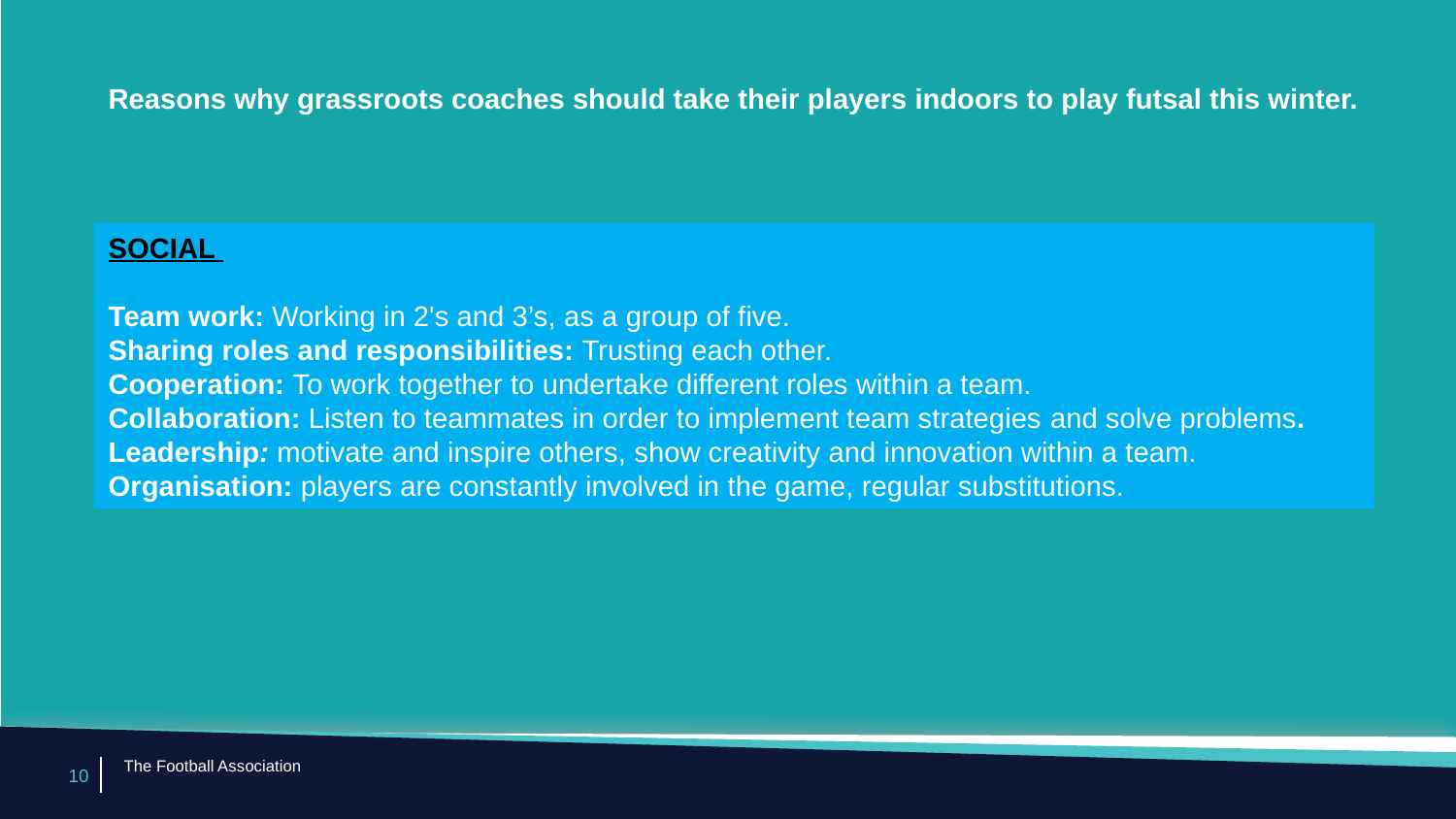

Reasons why grassroots coaches should take their players indoors to play futsal this winter.

SOCIAL

Team work: Working in 2's and 3’s, as a group of five.
Sharing roles and responsibilities: Trusting each other.
Cooperation: To work together to undertake different roles within a team.
Collaboration: Listen to teammates in order to implement team strategies and solve problems.
Leadership: motivate and inspire others, show creativity and innovation within a team.
Organisation: players are constantly involved in the game, regular substitutions.
The Football Association